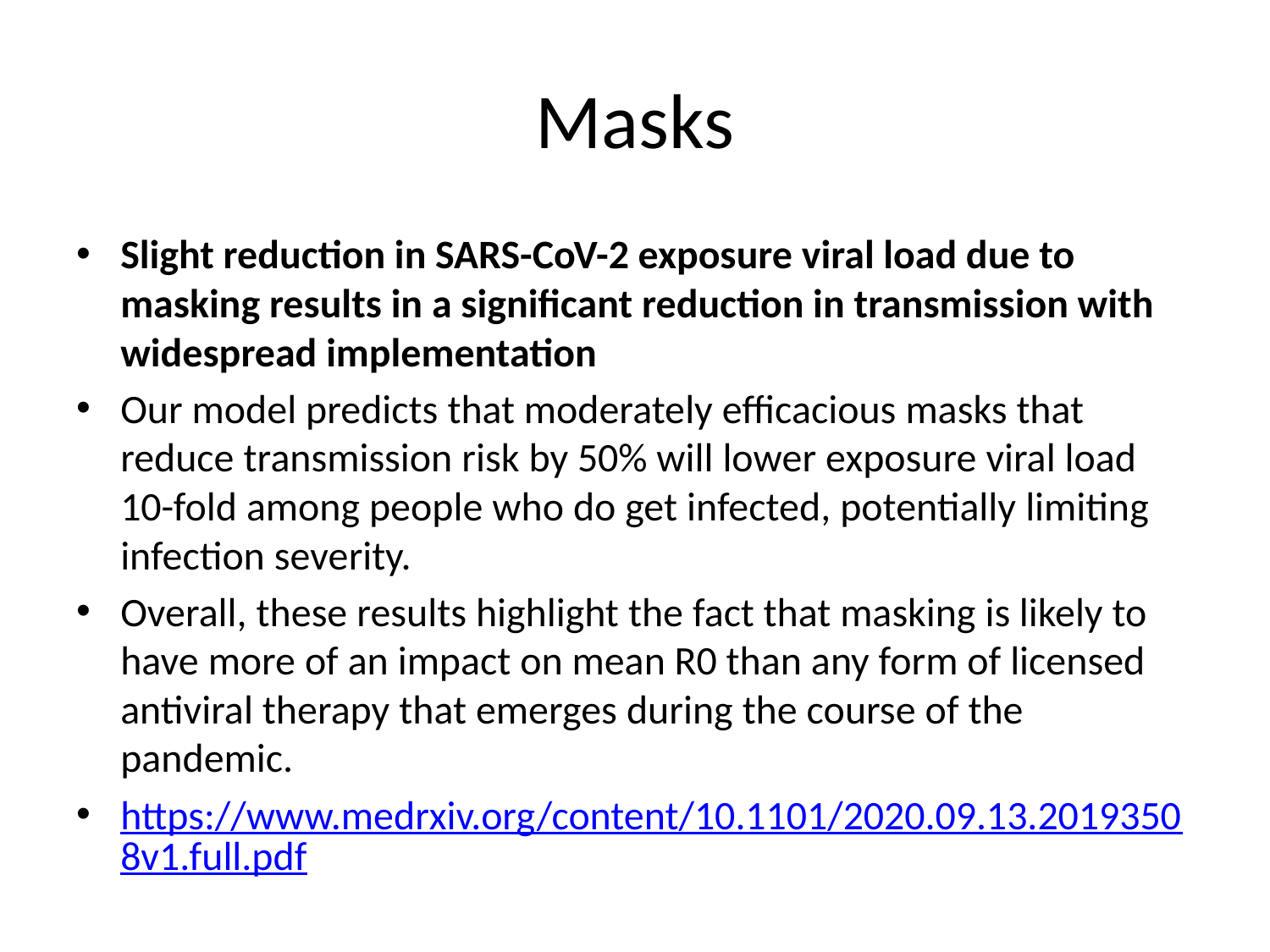

# Masks
Slight reduction in SARS-CoV-2 exposure viral load due to masking results in a significant reduction in transmission with widespread implementation
Our model predicts that moderately efficacious masks that reduce transmission risk by 50% will lower exposure viral load 10-fold among people who do get infected, potentially limiting infection severity.
Overall, these results highlight the fact that masking is likely to have more of an impact on mean R0 than any form of licensed antiviral therapy that emerges during the course of the pandemic.
https://www.medrxiv.org/content/10.1101/2020.09.13.20193508v1.full.pdf